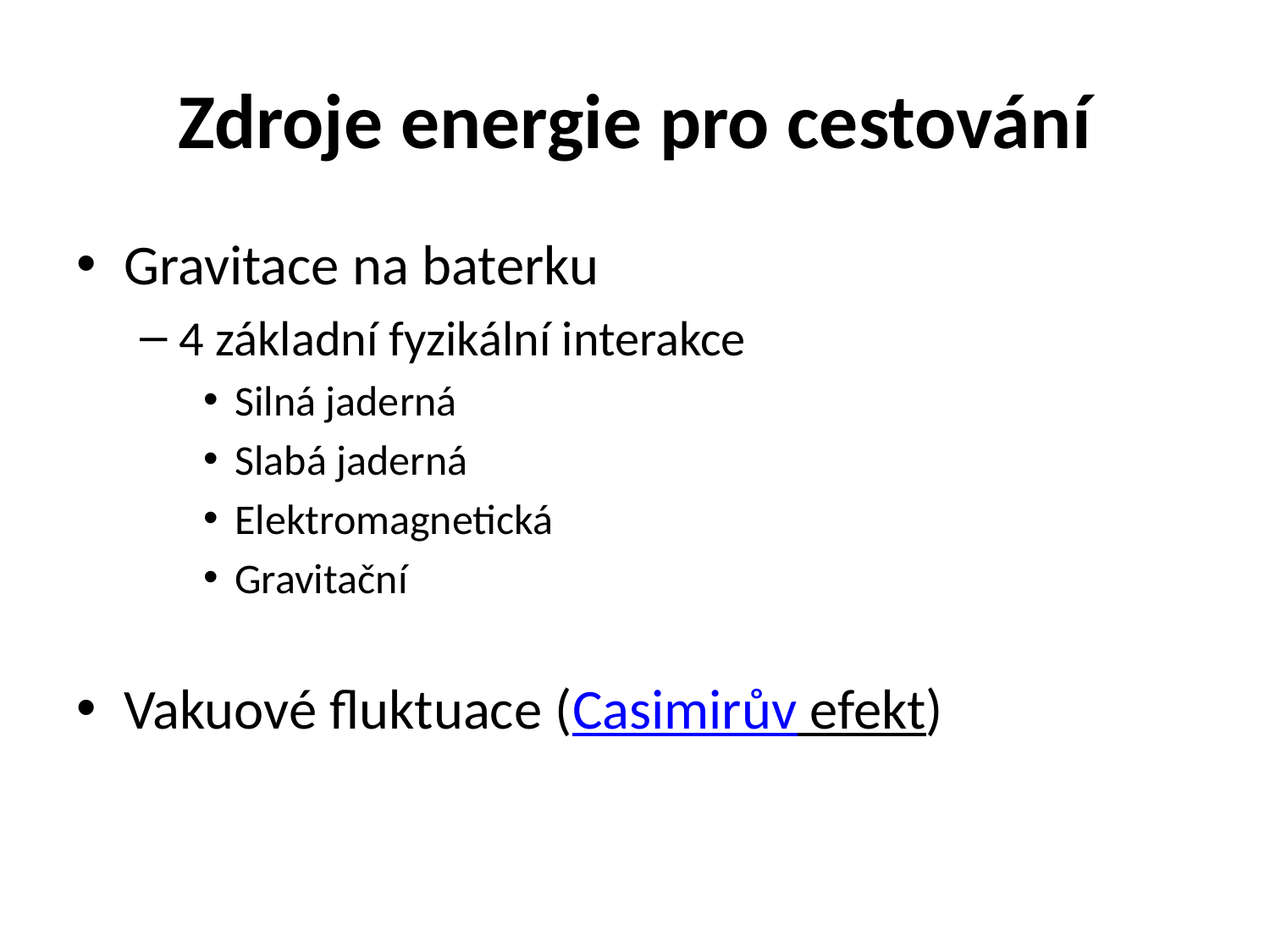

# Zdroje energie pro cestování
Gravitace na baterku
4 základní fyzikální interakce
Silná jaderná
Slabá jaderná
Elektromagnetická
Gravitační

Vakuové fluktuace (Casimirův efekt)